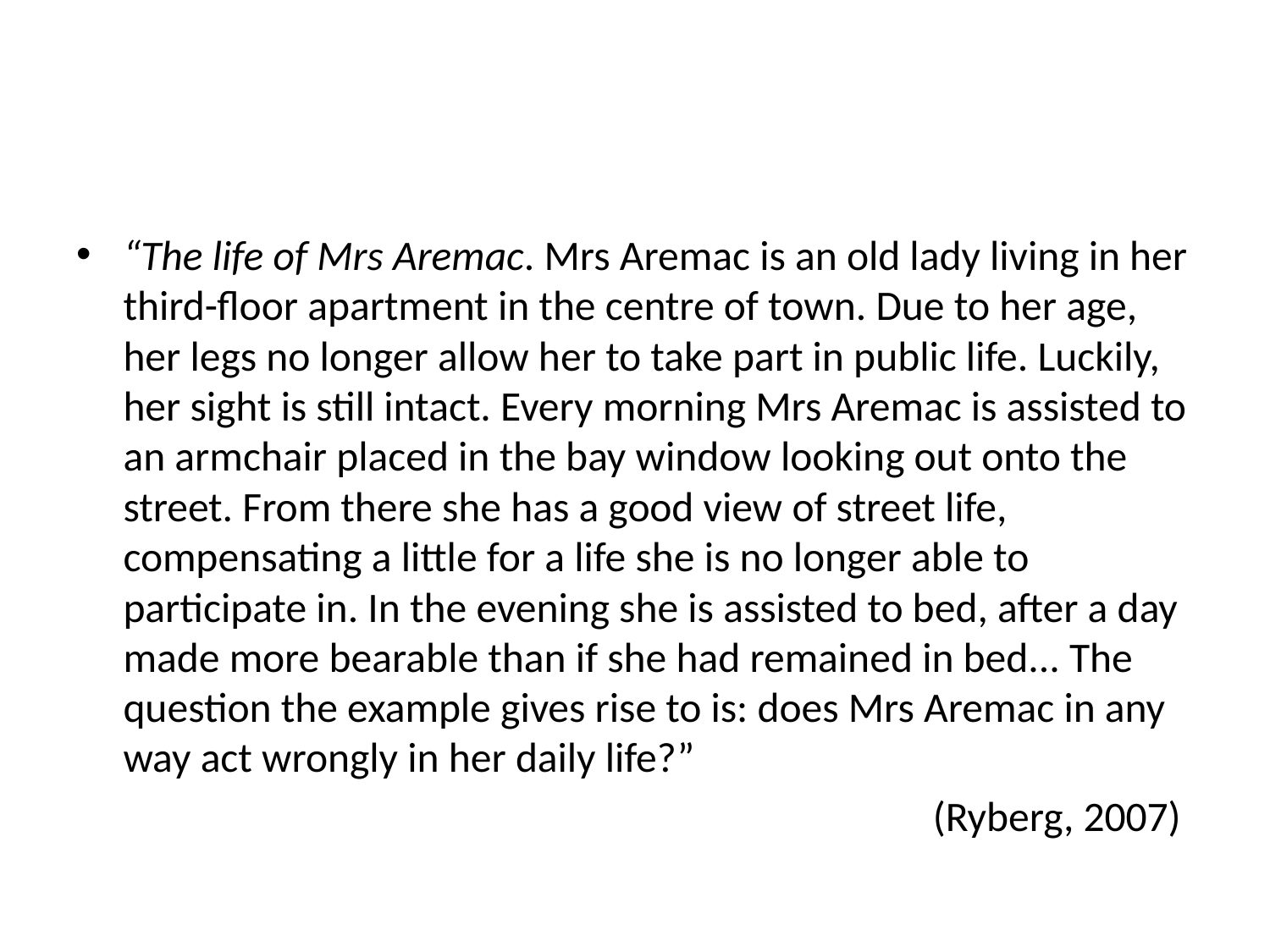

#
“The life of Mrs Aremac. Mrs Aremac is an old lady living in her third-floor apartment in the centre of town. Due to her age, her legs no longer allow her to take part in public life. Luckily, her sight is still intact. Every morning Mrs Aremac is assisted to an armchair placed in the bay window looking out onto the street. From there she has a good view of street life, compensating a little for a life she is no longer able to participate in. In the evening she is assisted to bed, after a day made more bearable than if she had remained in bed... The question the example gives rise to is: does Mrs Aremac in any way act wrongly in her daily life?”
                                                                                     (Ryberg, 2007)